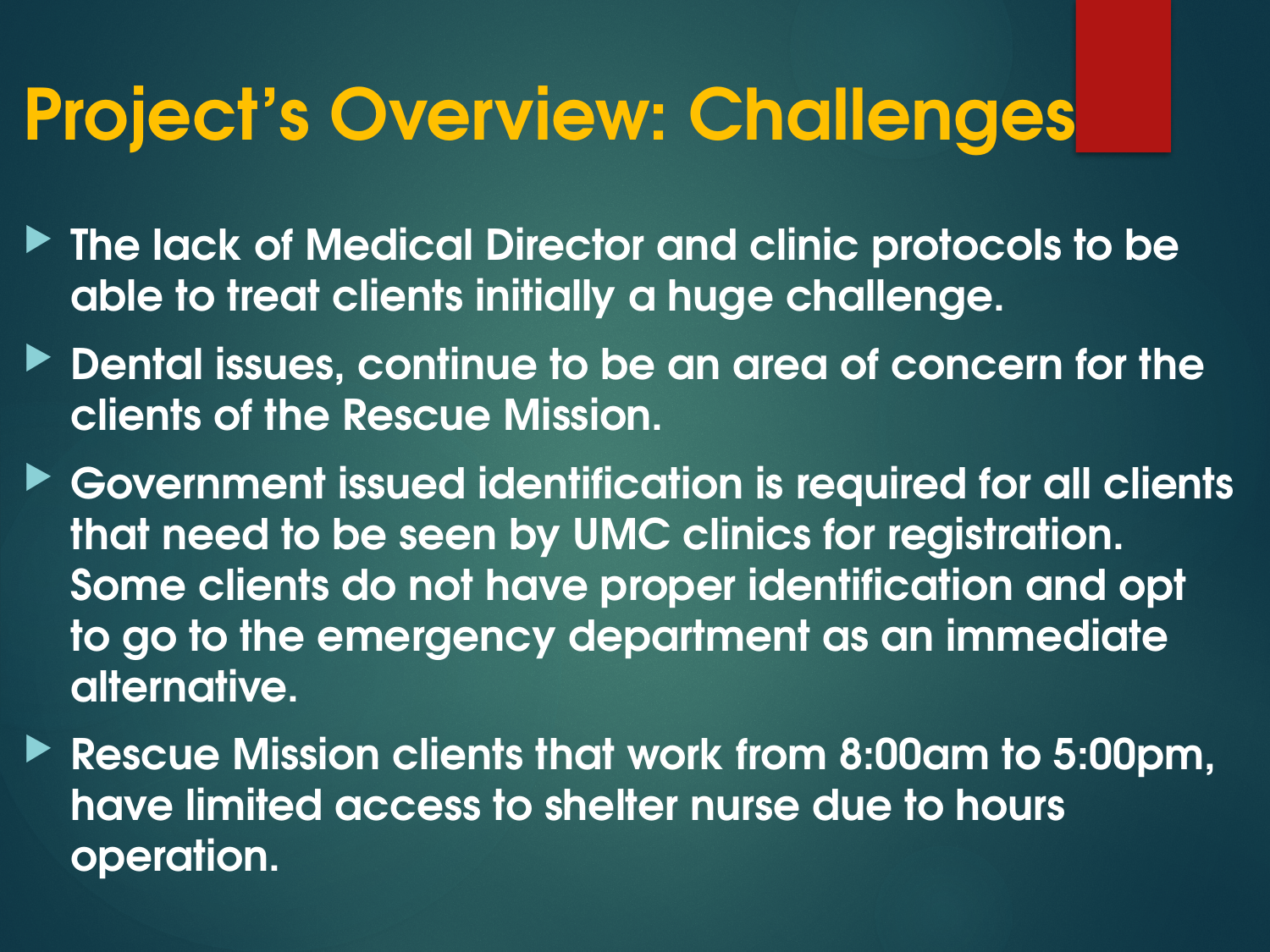

# Project’s Overview: Challenges
The lack of Medical Director and clinic protocols to be able to treat clients initially a huge challenge.
Dental issues, continue to be an area of concern for the clients of the Rescue Mission.
Government issued identification is required for all clients that need to be seen by UMC clinics for registration. Some clients do not have proper identification and opt to go to the emergency department as an immediate alternative.
Rescue Mission clients that work from 8:00am to 5:00pm, have limited access to shelter nurse due to hours operation.